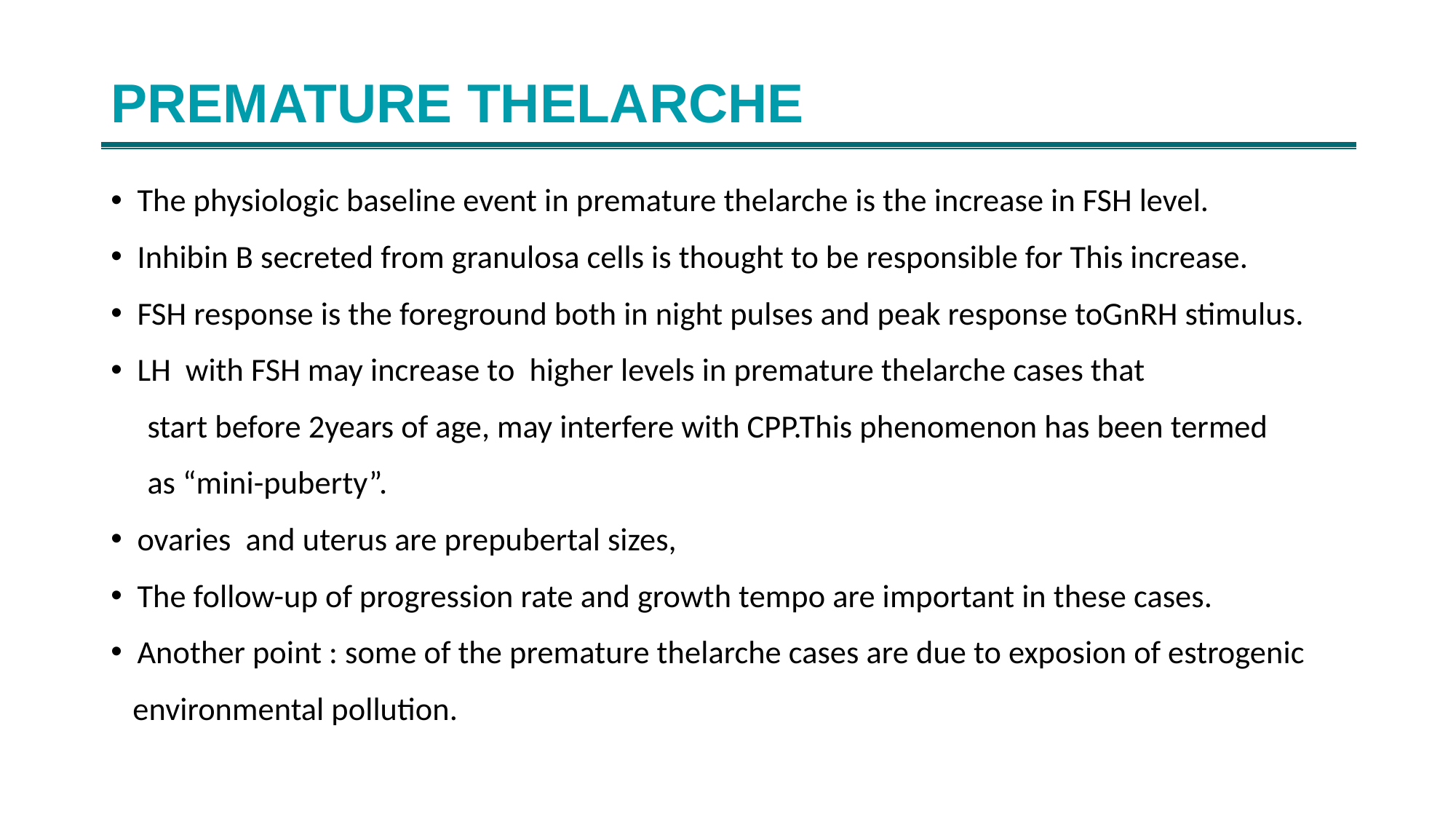

# PREMATURE THELARCHE
The physiologic baseline event in premature thelarche is the increase in FSH level.
Inhibin B secreted from granulosa cells is thought to be responsible for This increase.
FSH response is the foreground both in night pulses and peak response toGnRH stimulus.
LH  with FSH may increase to  higher levels in premature thelarche cases that
     start before 2years of age, may interfere with CPP.This phenomenon has been termed
     as “mini-puberty”.
ovaries  and uterus are prepubertal sizes,
The follow-up of progression rate and growth tempo are important in these cases.
Another point : some of the premature thelarche cases are due to exposion of estrogenic
   environmental pollution.